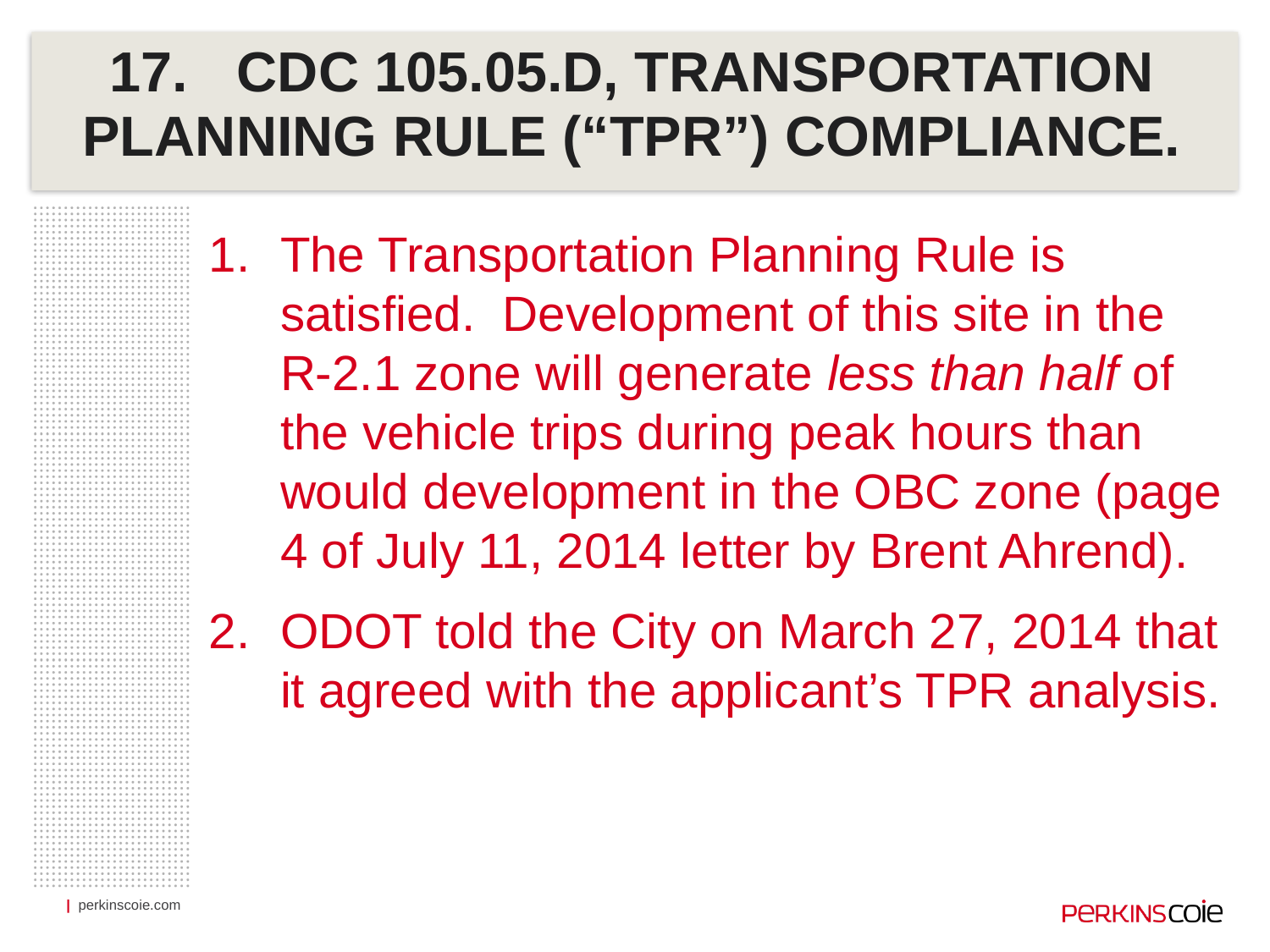

# 17.	CDC 105.05.D, TRANSPORTATION PLANNING RULE (“TPR”) COMPLIANCE.
The Transportation Planning Rule is satisfied.  Development of this site in the R-2.1 zone will generate less than half of the vehicle trips during peak hours than would development in the OBC zone (page 4 of July 11, 2014 letter by Brent Ahrend).
ODOT told the City on March 27, 2014 that it agreed with the applicant’s TPR analysis.